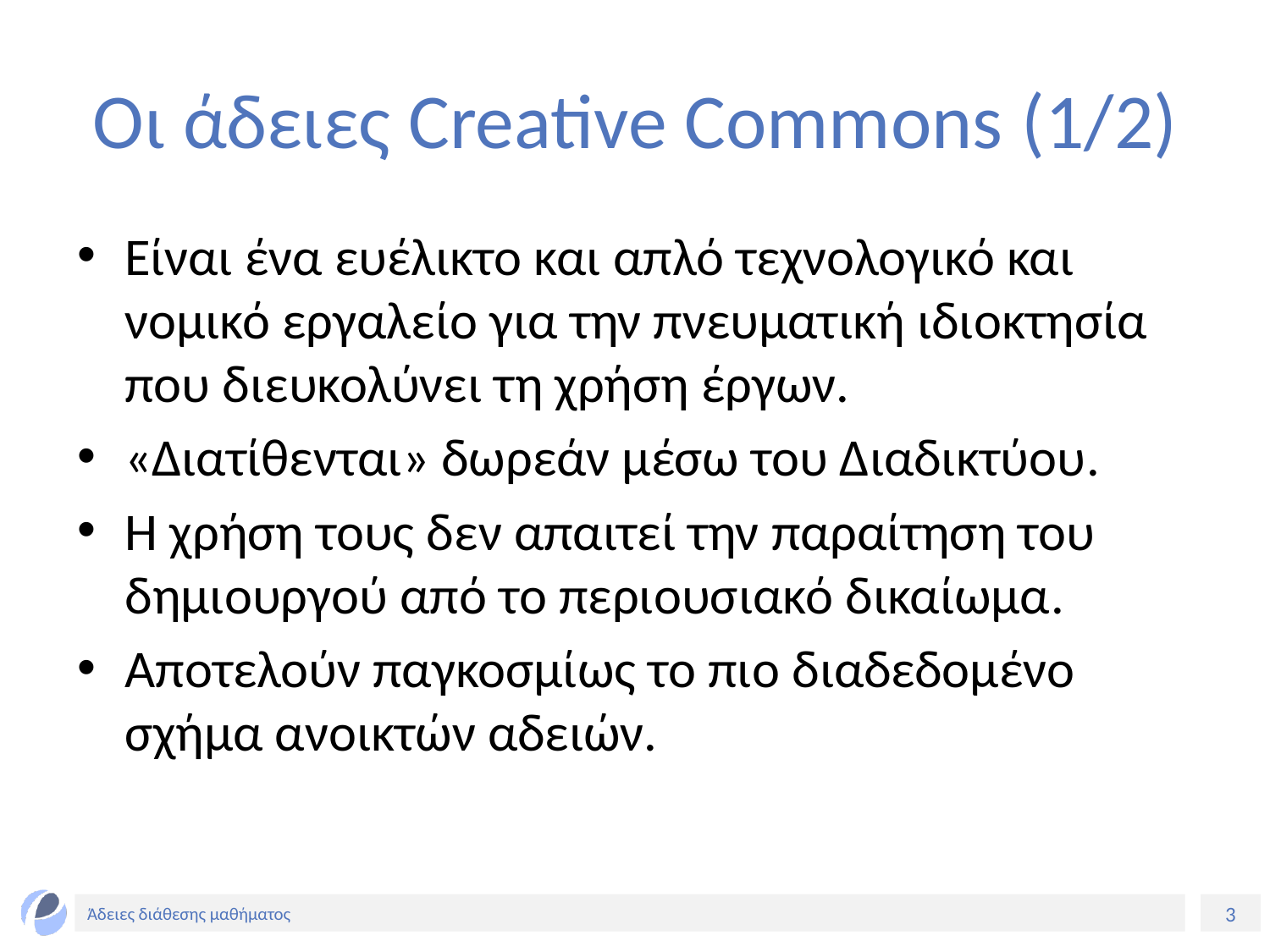

# Οι άδειες Creative Commons (1/2)
Είναι ένα ευέλικτο και απλό τεχνολογικό και νομικό εργαλείο για την πνευματική ιδιοκτησία που διευκολύνει τη χρήση έργων.
«Διατίθενται» δωρεάν μέσω του Διαδικτύου.
H χρήση τους δεν απαιτεί την παραίτηση του δημιουργού από το περιουσιακό δικαίωμα.
Αποτελούν παγκοσμίως το πιο διαδεδομένο σχήμα ανοικτών αδειών.